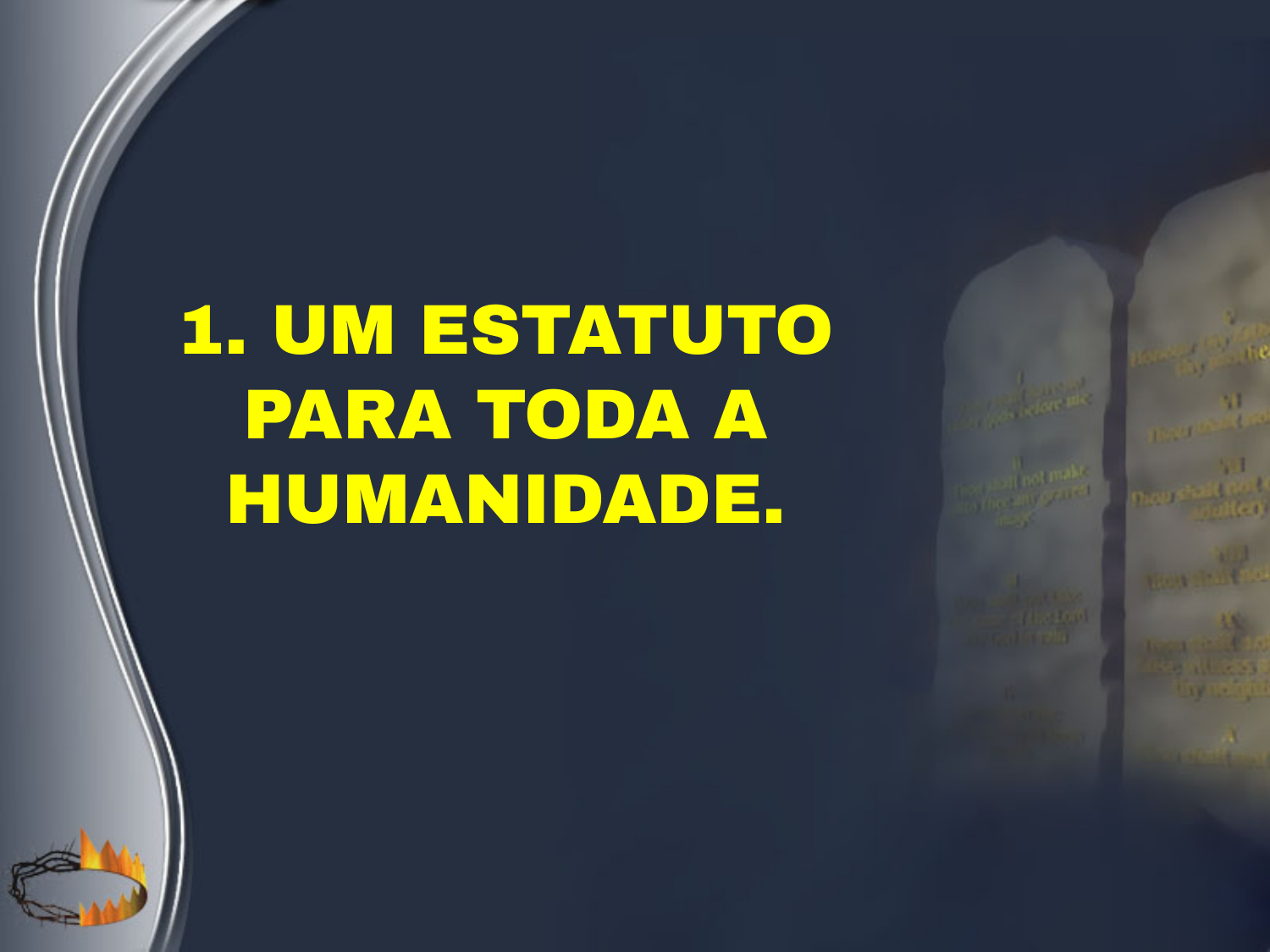

1. Um estatuto
para toda a humanidade.